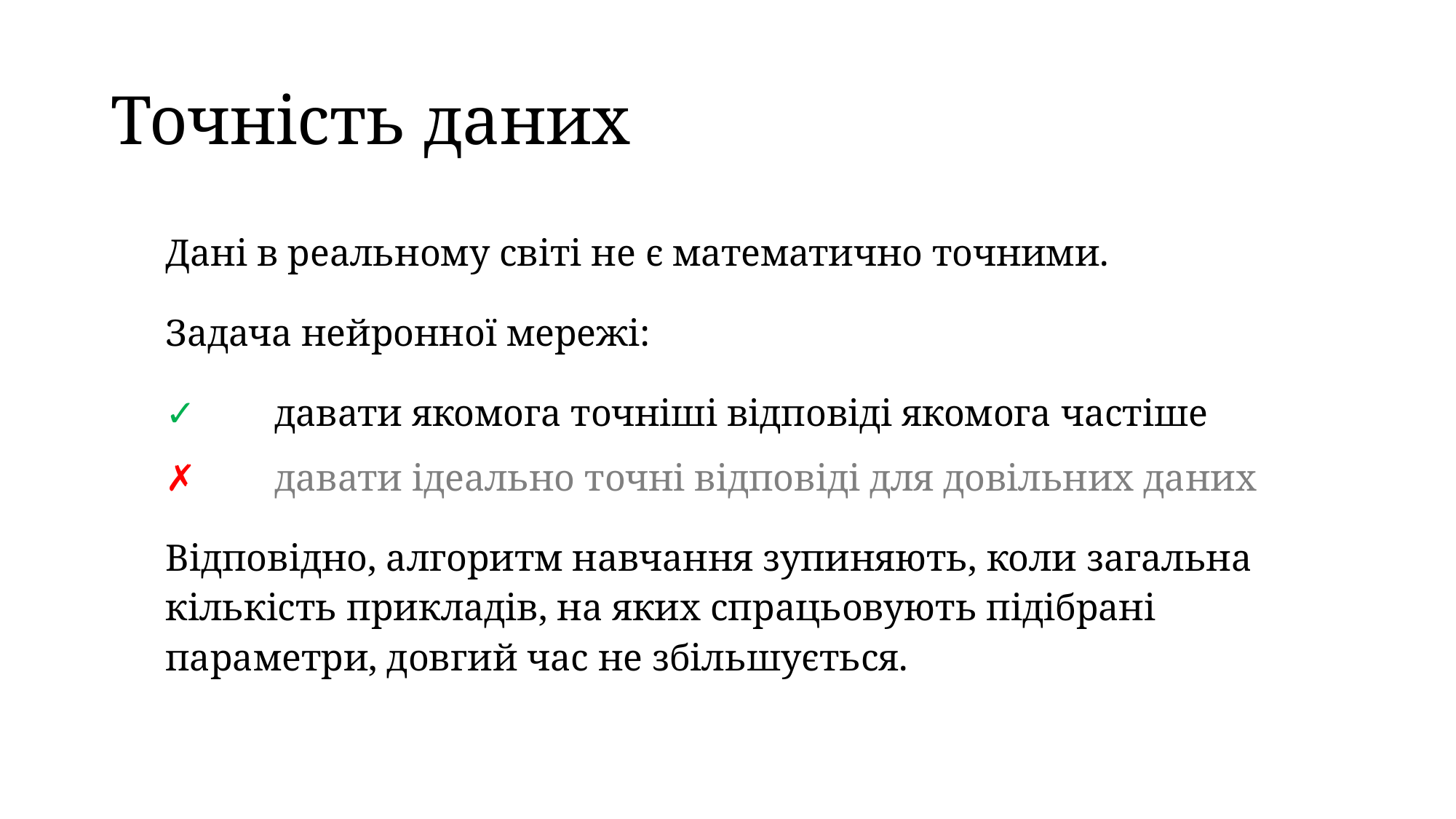

# Точність даних
Дані в реальному світі не є математично точними.
Задача нейронної мережі:
✓	давати якомога точніші відповіді якомога частіше
✗	давати ідеально точні відповіді для довільних даних
Відповідно, алгоритм навчання зупиняють, коли загальна кількість прикладів, на яких спрацьовують підібрані параметри, довгий час не збільшується.